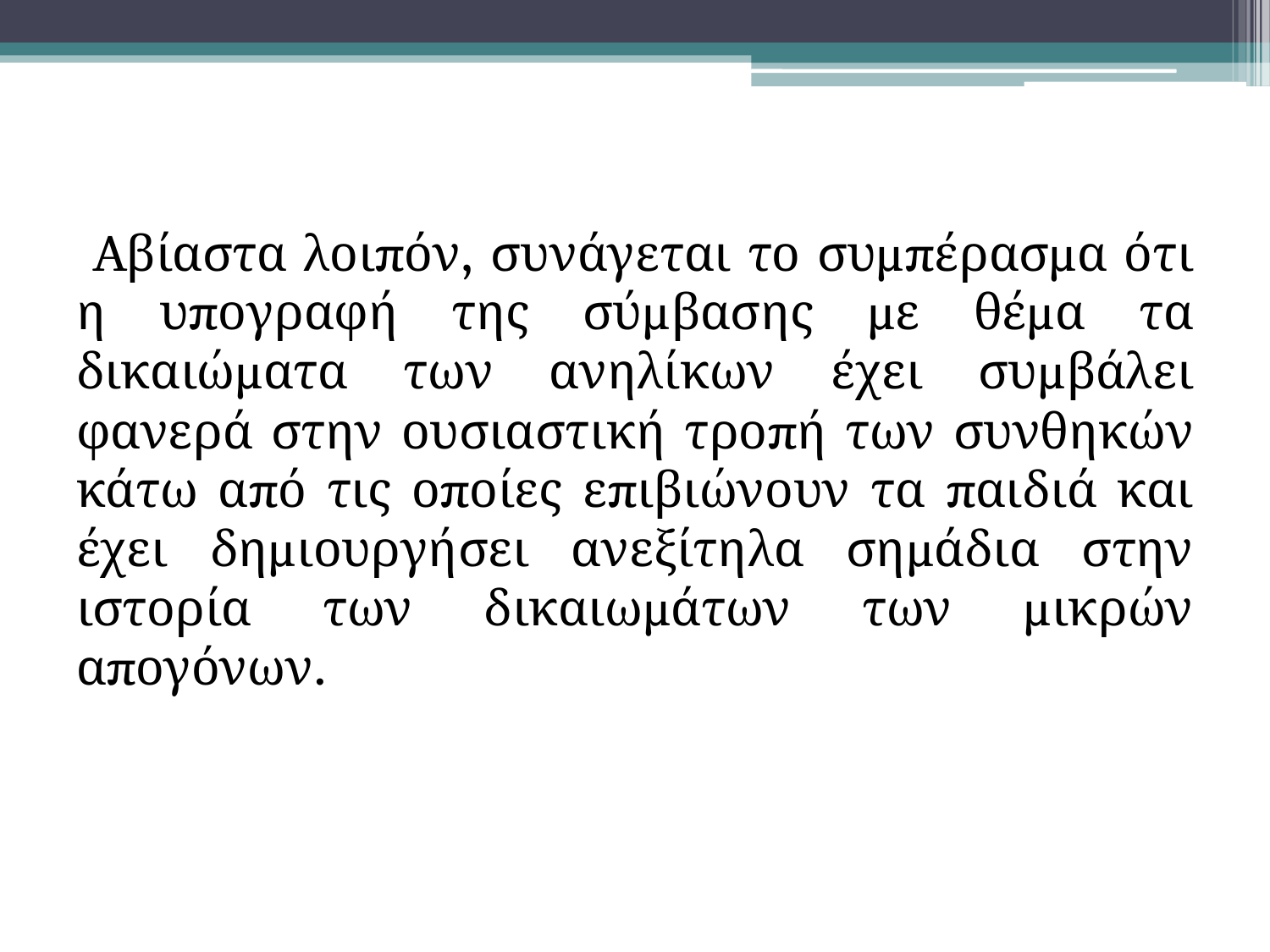

Αβίαστα λοιπόν, συνάγεται το συμπέρασμα ότι η υπογραφή της σύμβασης με θέμα τα δικαιώματα των ανηλίκων έχει συμβάλει φανερά στην ουσιαστική τροπή των συνθηκών κάτω από τις οποίες επιβιώνουν τα παιδιά και έχει δημιουργήσει ανεξίτηλα σημάδια στην ιστορία των δικαιωμάτων των μικρών απογόνων.